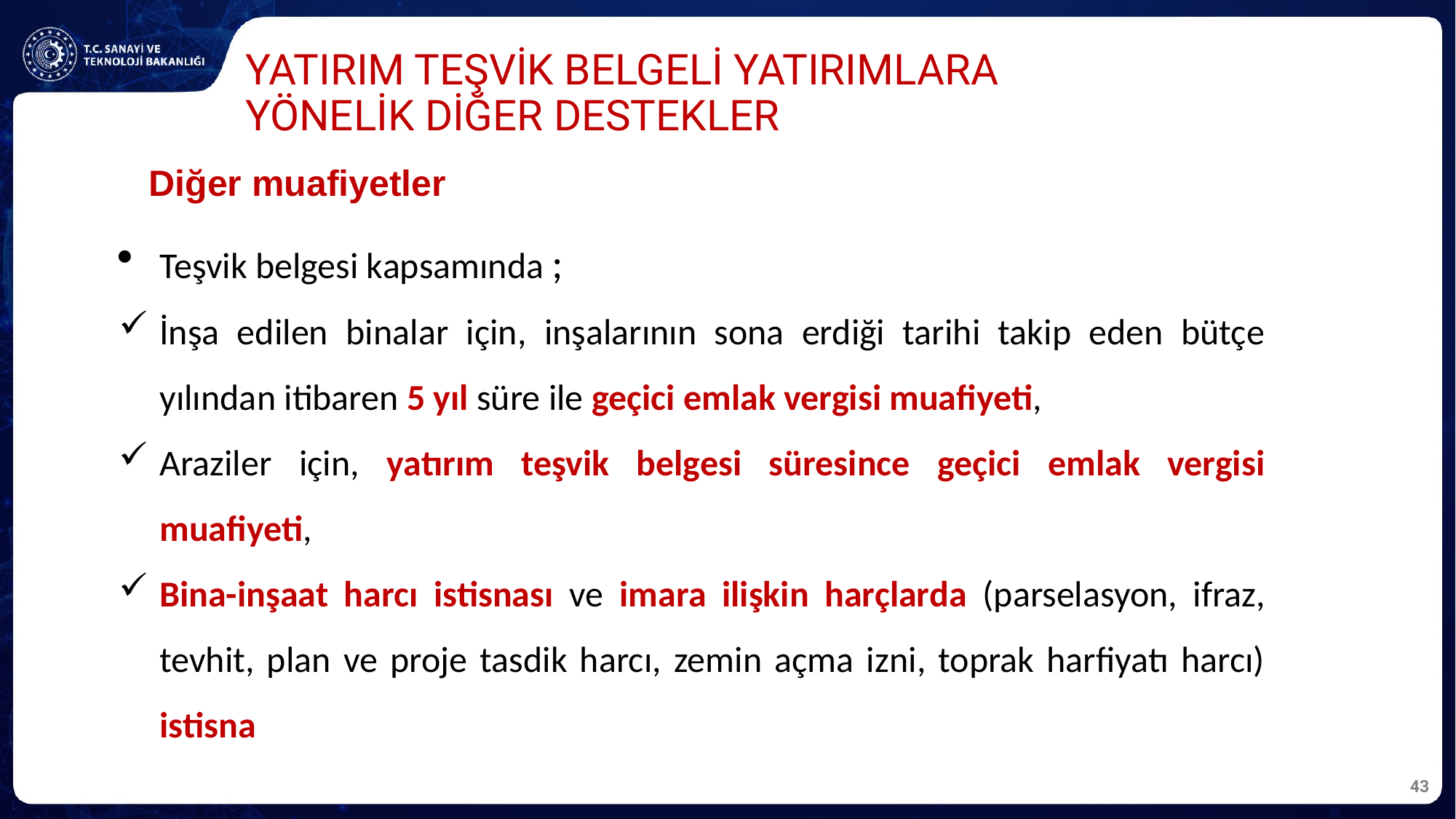

43
# YATIRIM TEŞVİK BELGELİ YATIRIMLARA YÖNELİK DİĞER DESTEKLER
Diğer muafiyetler
Teşvik belgesi kapsamında ;
İnşa edilen binalar için, inşalarının sona erdiği tarihi takip eden bütçe yılından itibaren 5 yıl süre ile geçici emlak vergisi muafiyeti,
Araziler için, yatırım teşvik belgesi süresince geçici emlak vergisi muafiyeti,
Bina-inşaat harcı istisnası ve imara ilişkin harçlarda (parselasyon, ifraz, tevhit, plan ve proje tasdik harcı, zemin açma izni, toprak harfiyatı harcı) istisna